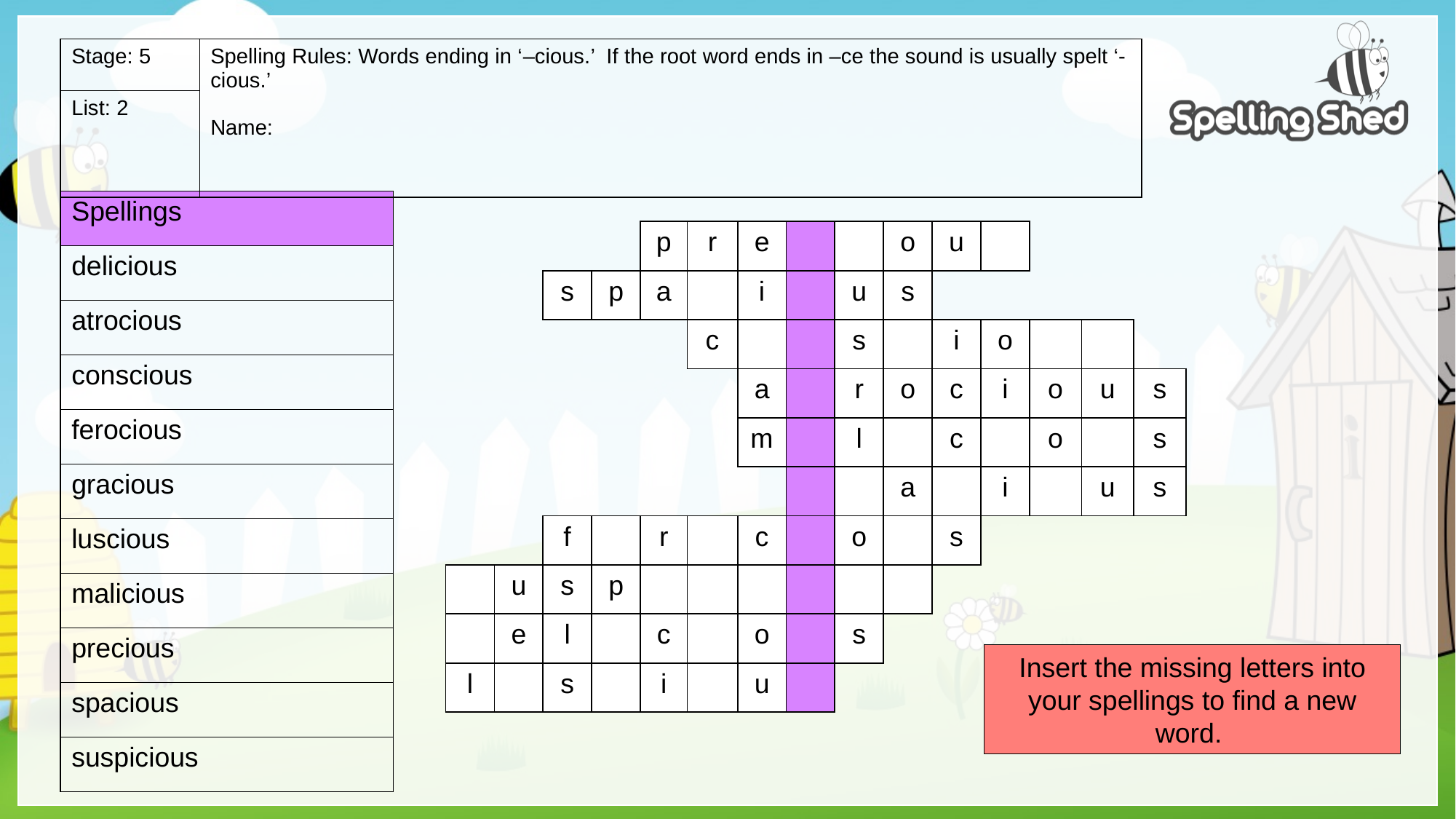

| Stage: 5 | Spelling Rules: Words ending in ‘–cious.’ If the root word ends in –ce the sound is usually spelt ‘-cious.’ Name: |
| --- | --- |
| List: 2 |  |
|  |  |  |  |  |  |  |  |  |  |  |  |  |  |  |  |
| --- | --- | --- | --- | --- | --- | --- | --- | --- | --- | --- | --- | --- | --- | --- | --- |
|  |  |  |  | p | r | e |  |  | o | u |  |  |  |  |  |
|  |  | s | p | a |  | i |  | u | s |  |  |  |  |  |  |
|  |  |  |  |  | c |  |  | s |  | i | o |  |  |  |  |
|  |  |  |  |  |  | a |  | r | o | c | i | o | u | s |  |
|  |  |  |  |  |  | m |  | l |  | c |  | o |  | s |  |
|  |  |  |  |  |  |  |  |  | a |  | i |  | u | s |  |
|  |  | f |  | r |  | c |  | o |  | s |  |  |  |  |  |
|  | u | s | p |  |  |  |  |  |  |  |  |  |  |  |  |
|  | e | l |  | c |  | o |  | s |  |  |  |  |  |  |  |
| l |  | s |  | i |  | u |  |  |  |  |  |  |  |  |  |
|  |  |  |  |  |  |  |  |  |  |  |  |  |  |  |  |
|  |  |  |  |  |  |  |  |  |  |  |  |  |  |  |  |
| Spellings |
| --- |
| delicious |
| atrocious |
| conscious |
| ferocious |
| gracious |
| luscious |
| malicious |
| precious |
| spacious |
| suspicious |
Insert the missing letters into your spellings to find a new word.